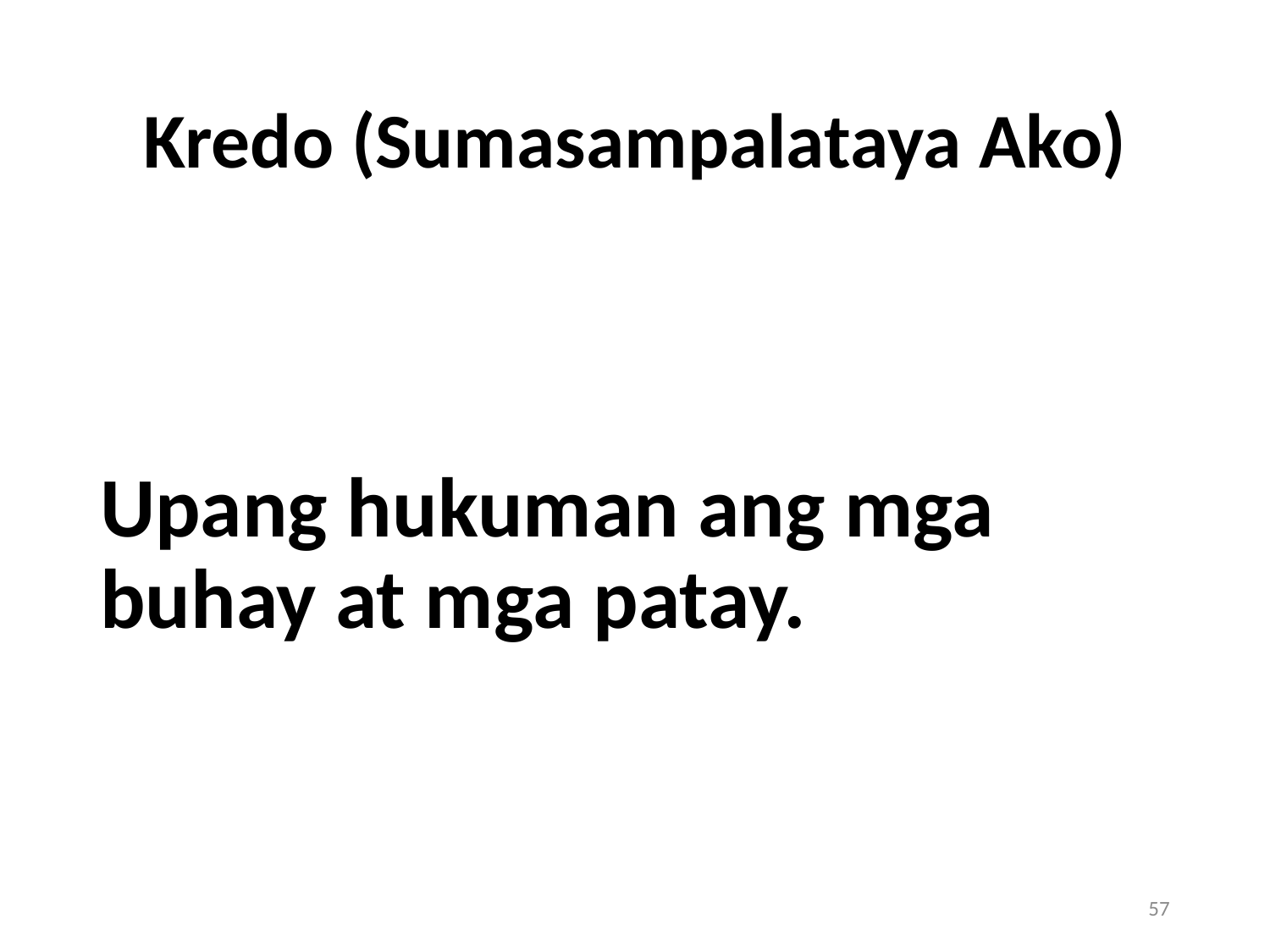

# Kredo (Sumasampalataya Ako)
Upang hukuman ang mga buhay at mga patay.
57